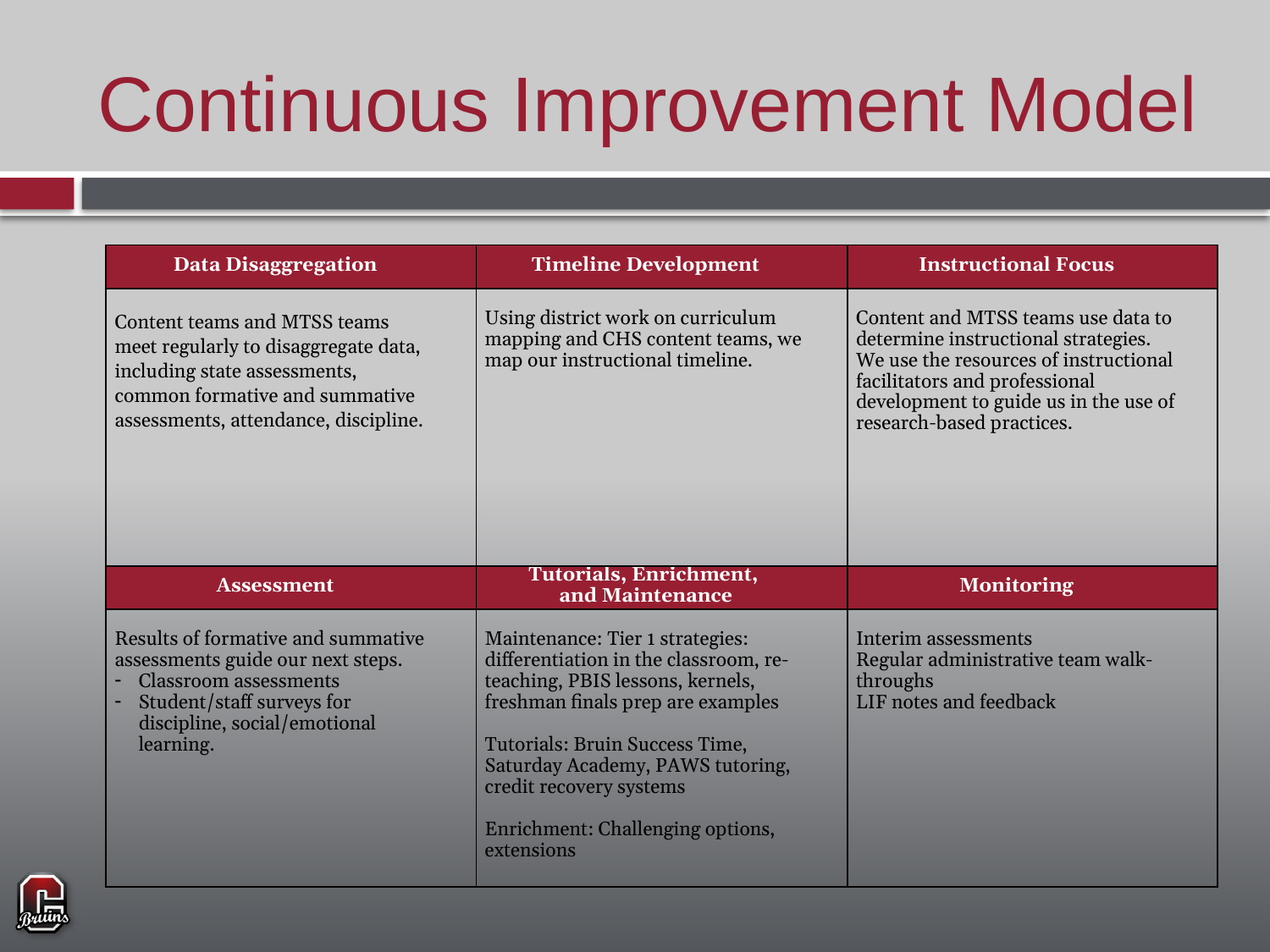

# Continuous Improvement Model
| Data Disaggregation | Timeline Development | Instructional Focus |
| --- | --- | --- |
| Content teams and MTSS teams meet regularly to disaggregate data, including state assessments, common formative and summative assessments, attendance, discipline. | Using district work on curriculum mapping and CHS content teams, we map our instructional timeline. | Content and MTSS teams use data to determine instructional strategies. We use the resources of instructional facilitators and professional development to guide us in the use of research-based practices. |
| Assessment | Tutorials, Enrichment, and Maintenance | Monitoring |
| Results of formative and summative assessments guide our next steps. Classroom assessments Student/staff surveys for discipline, social/emotional learning. | Maintenance: Tier 1 strategies: differentiation in the classroom, re-teaching, PBIS lessons, kernels, freshman finals prep are examples Tutorials: Bruin Success Time, Saturday Academy, PAWS tutoring, credit recovery systems Enrichment: Challenging options, extensions | Interim assessments Regular administrative team walk-throughs LIF notes and feedback |